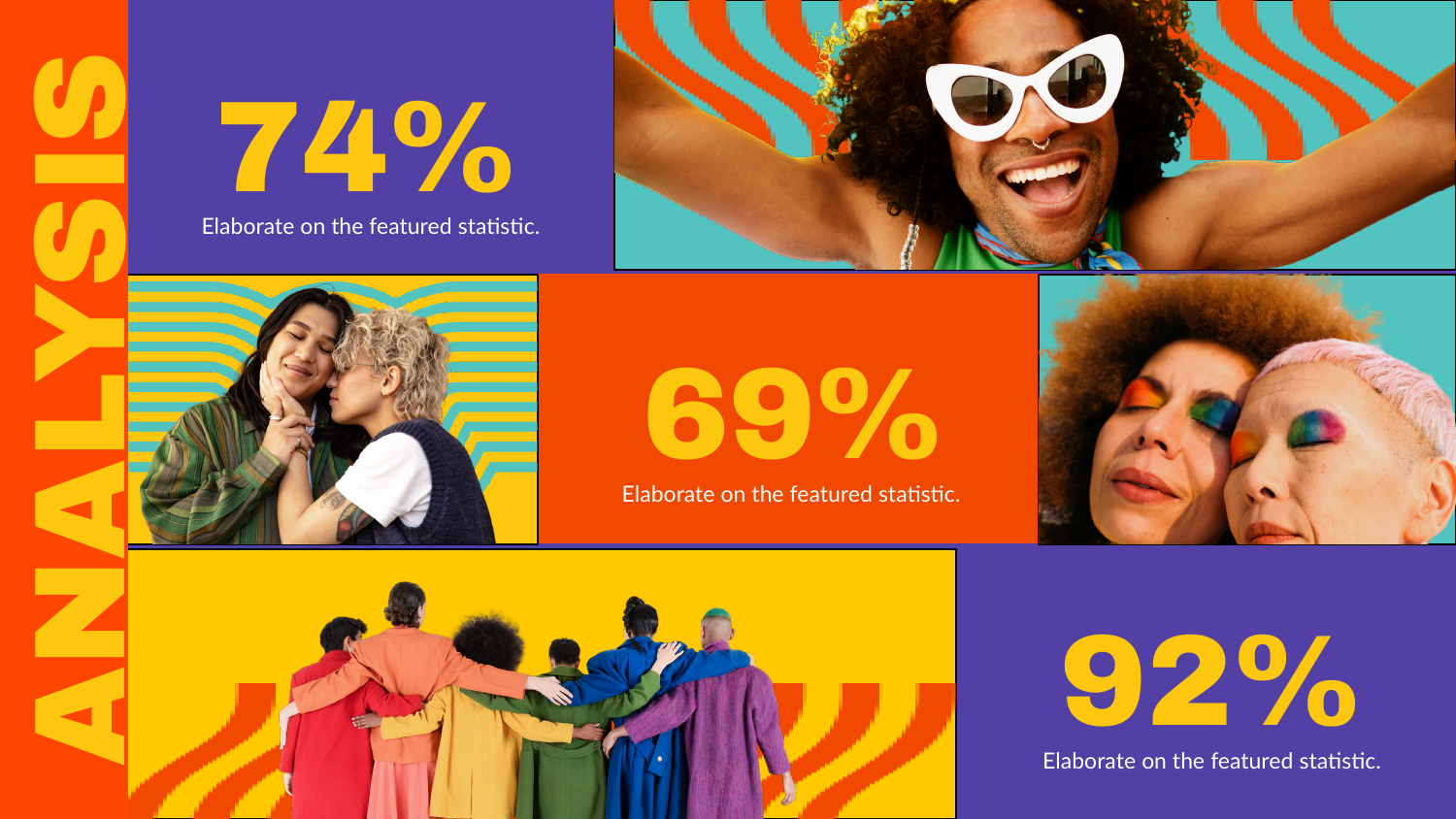

74%
Elaborate on the featured statistic.

ANALYSIS
69%

Elaborate on the featured statistic.

92%
Elaborate on the featured statistic.